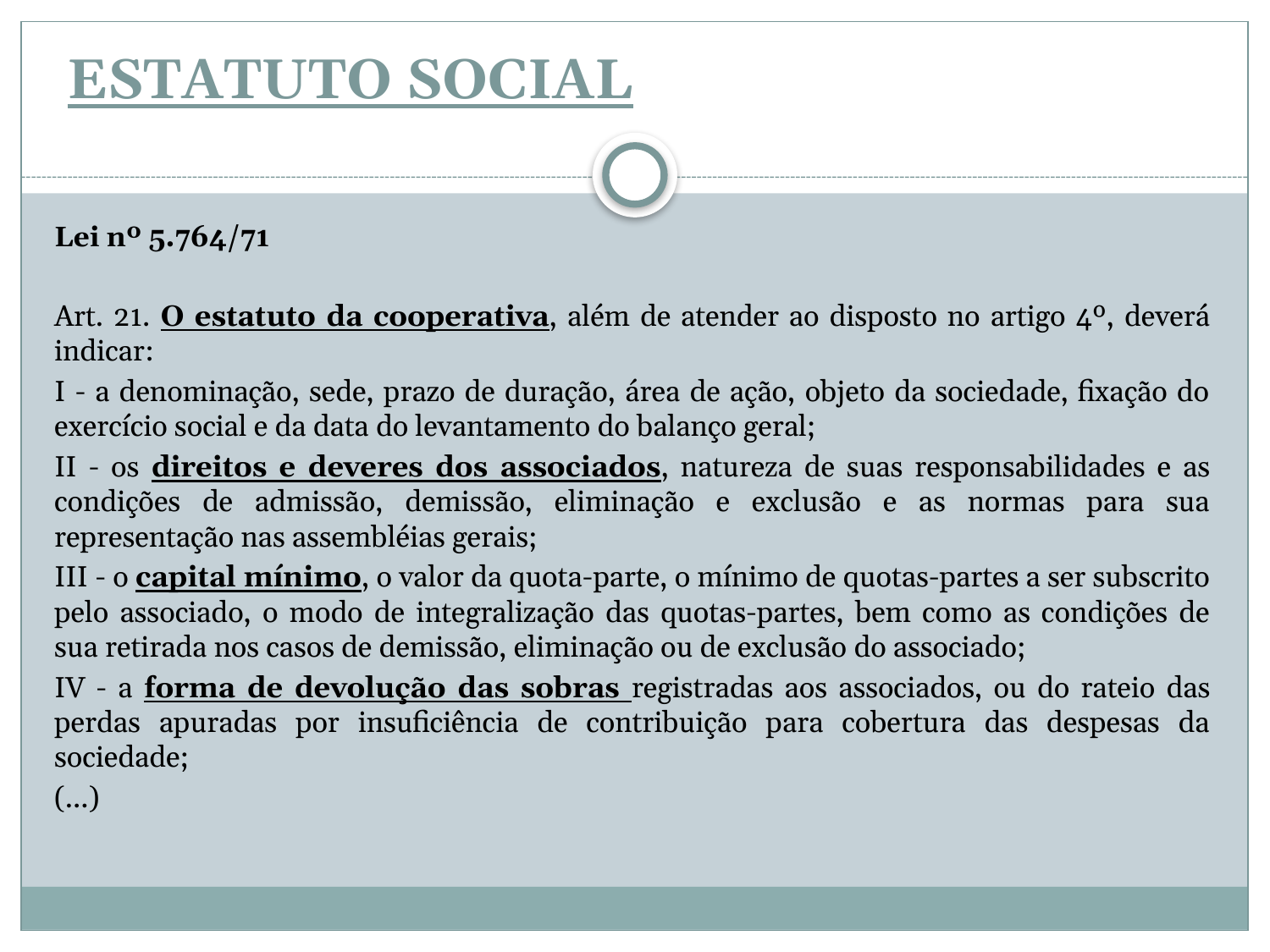

# ESTATUTO SOCIAL
Lei nº 5.764/71

Art. 21. O estatuto da cooperativa, além de atender ao disposto no artigo 4º, deverá indicar:
I - a denominação, sede, prazo de duração, área de ação, objeto da sociedade, fixação do exercício social e da data do levantamento do balanço geral;
II - os direitos e deveres dos associados, natureza de suas responsabilidades e as condições de admissão, demissão, eliminação e exclusão e as normas para sua representação nas assembléias gerais;
III - o capital mínimo, o valor da quota-parte, o mínimo de quotas-partes a ser subscrito pelo associado, o modo de integralização das quotas-partes, bem como as condições de sua retirada nos casos de demissão, eliminação ou de exclusão do associado;
IV - a forma de devolução das sobras registradas aos associados, ou do rateio das perdas apuradas por insuficiência de contribuição para cobertura das despesas da sociedade;
(...)